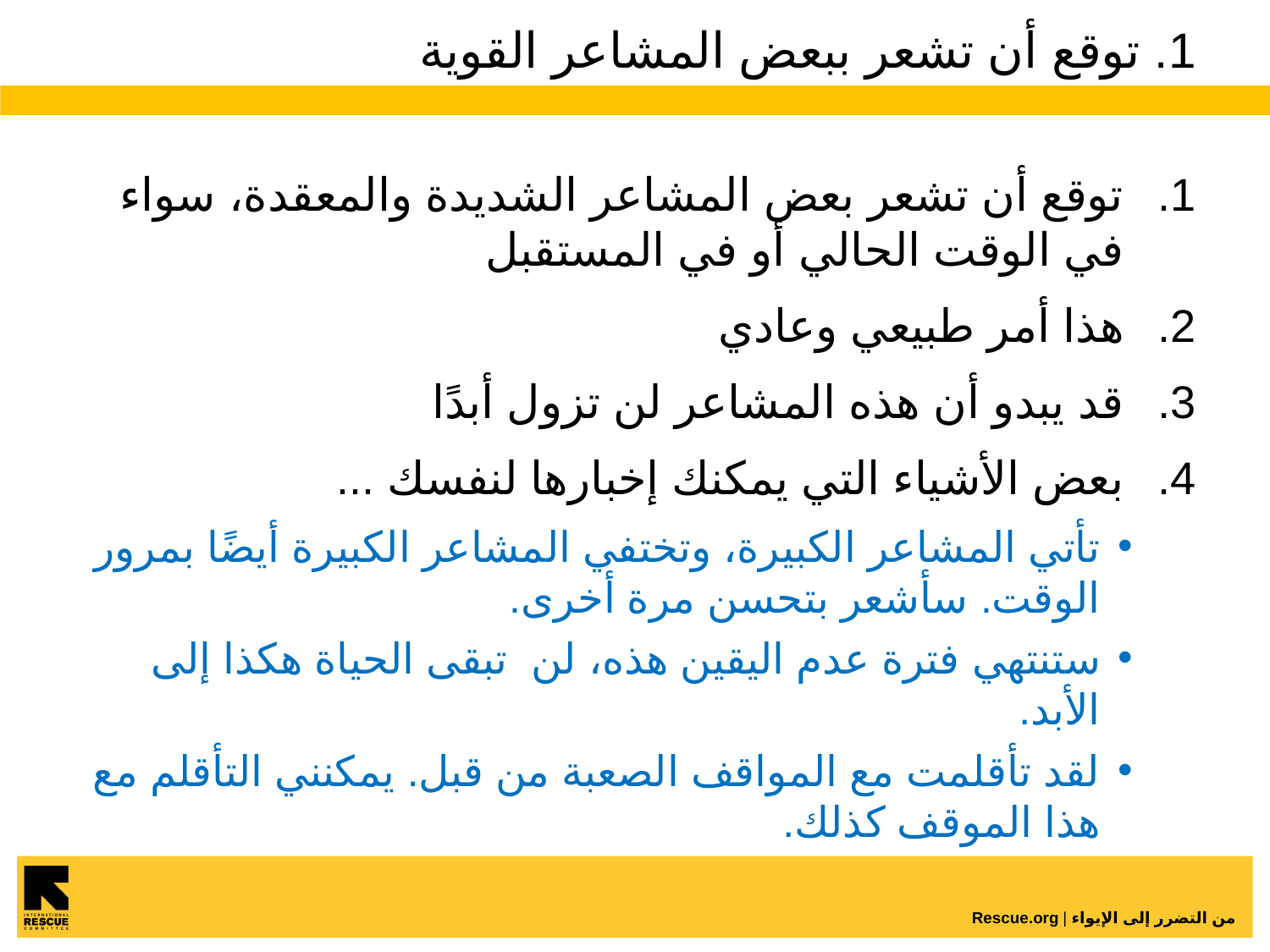

# 1. توقع أن تشعر ببعض المشاعر القوية
توقع أن تشعر بعض المشاعر الشديدة والمعقدة، سواء في الوقت الحالي أو في المستقبل
هذا أمر طبيعي وعادي
قد يبدو أن هذه المشاعر لن تزول أبدًا
بعض الأشياء التي يمكنك إخبارها لنفسك ...
تأتي المشاعر الكبيرة، وتختفي المشاعر الكبيرة أيضًا بمرور الوقت. سأشعر بتحسن مرة أخرى.
ستنتهي فترة عدم اليقين هذه، لن  تبقى الحياة هكذا إلى الأبد.
لقد تأقلمت مع المواقف الصعبة من قبل. يمكنني التأقلم مع هذا الموقف كذلك.